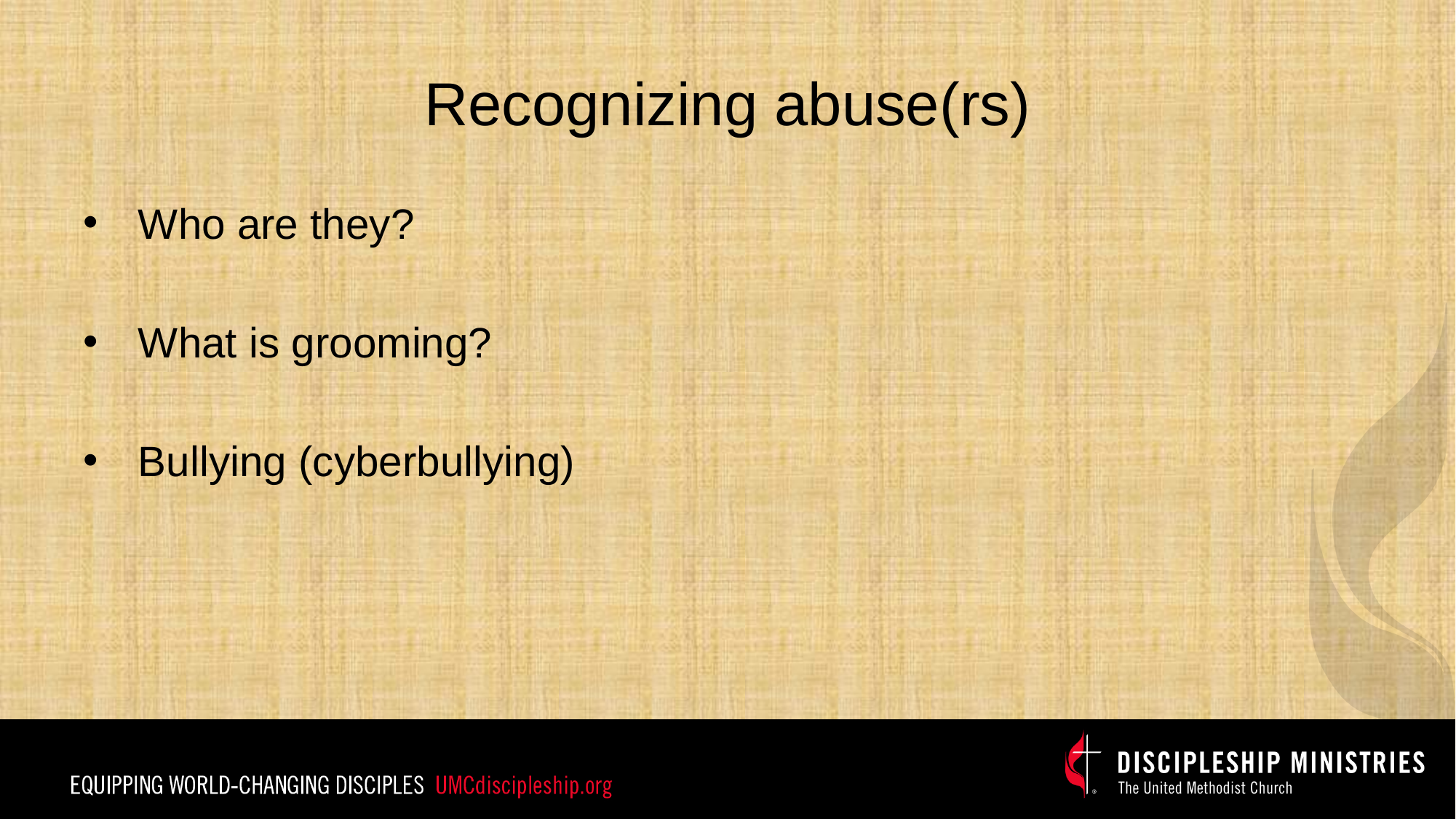

# Recognizing abuse(rs)
Who are they?

What is grooming?

Bullying (cyberbullying)